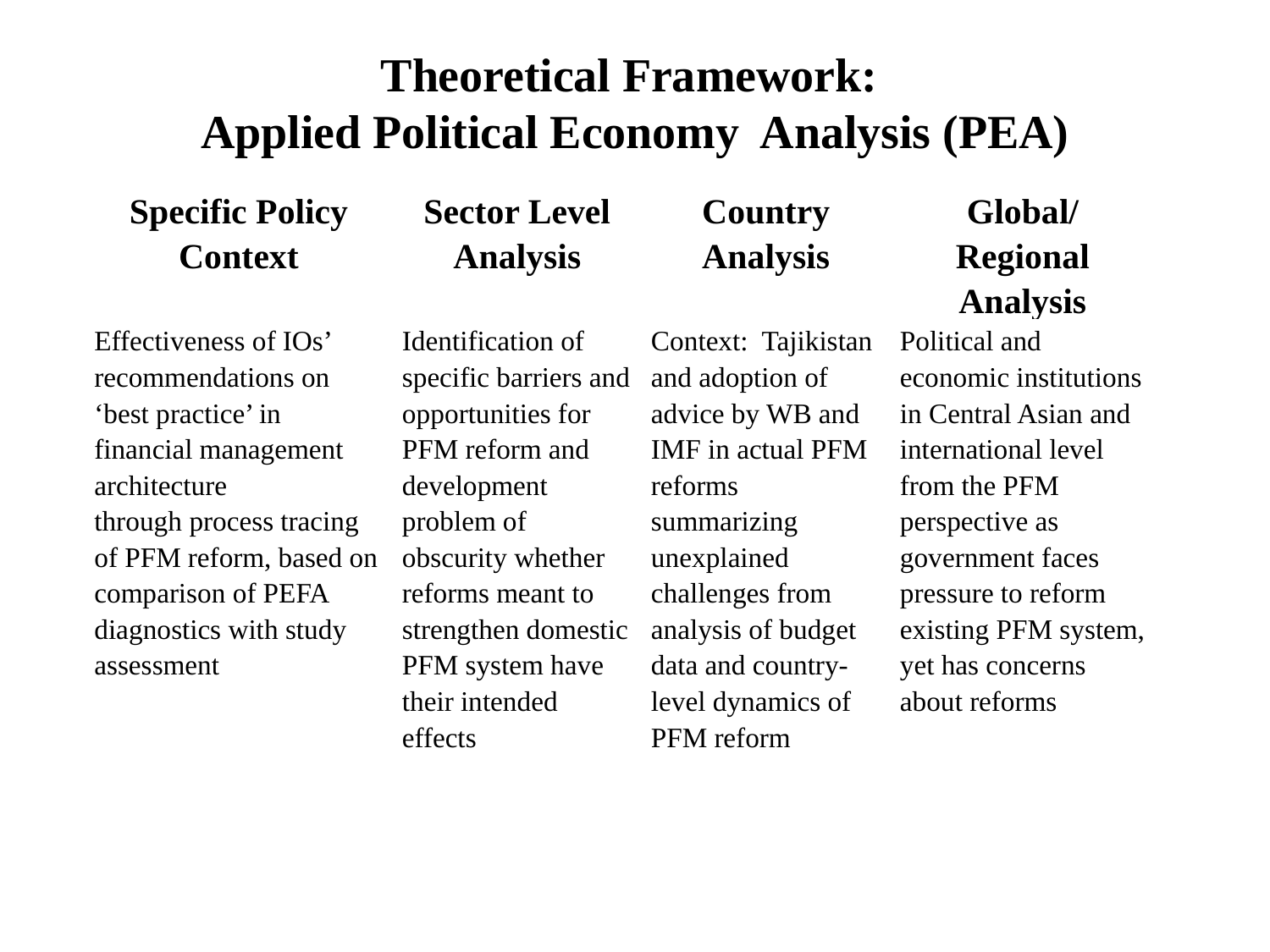

# Theoretical Framework: Applied Political Economy  Analysis (PEA)
| Specific Policy Context | Sector Level Analysis | Country Analysis | Global/Regional Analysis |
| --- | --- | --- | --- |
| Effectiveness of IOs’ recommendations on ‘best practice’ in financial management architecture through process tracing of PFM reform, based on comparison of PEFA diagnostics with study assessment | Identification of specific barriers and opportunities for PFM reform and development problem of obscurity whether reforms meant to strengthen domestic PFM system have their intended effects | Context: Tajikistan and adoption of advice by WB and IMF in actual PFM reforms summarizing unexplained challenges from analysis of budget data and country-level dynamics of PFM reform | Political and economic institutions in Central Asian and international level from the PFM perspective as government faces pressure to reform existing PFM system, yet has concerns about reforms |